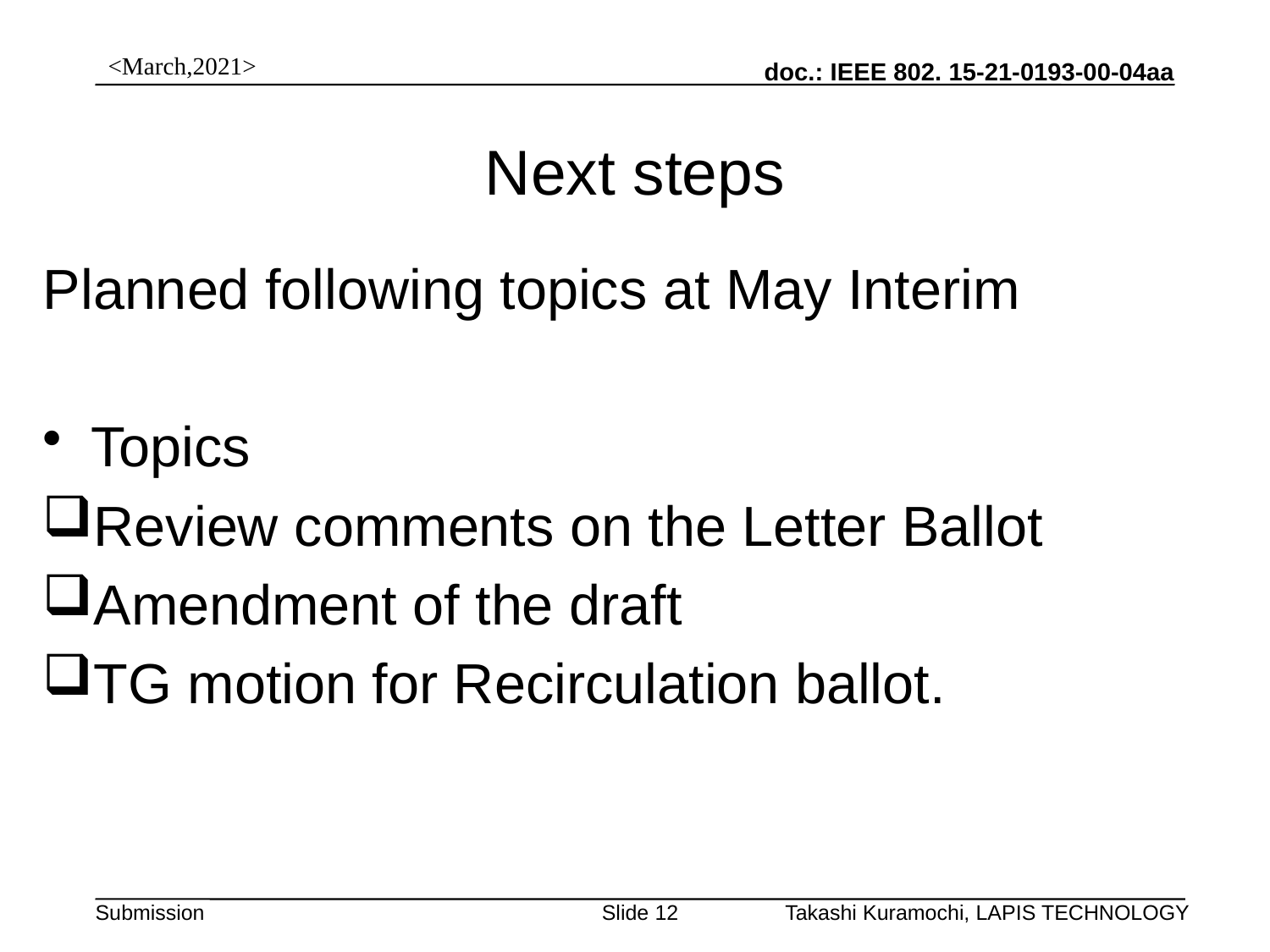

<March,2021>
# Next steps
Planned following topics at May Interim

Topics
Review comments on the Letter Ballot
Amendment of the draft
TG motion for Recirculation ballot.
Slide 12
Takashi Kuramochi, LAPIS TECHNOLOGY